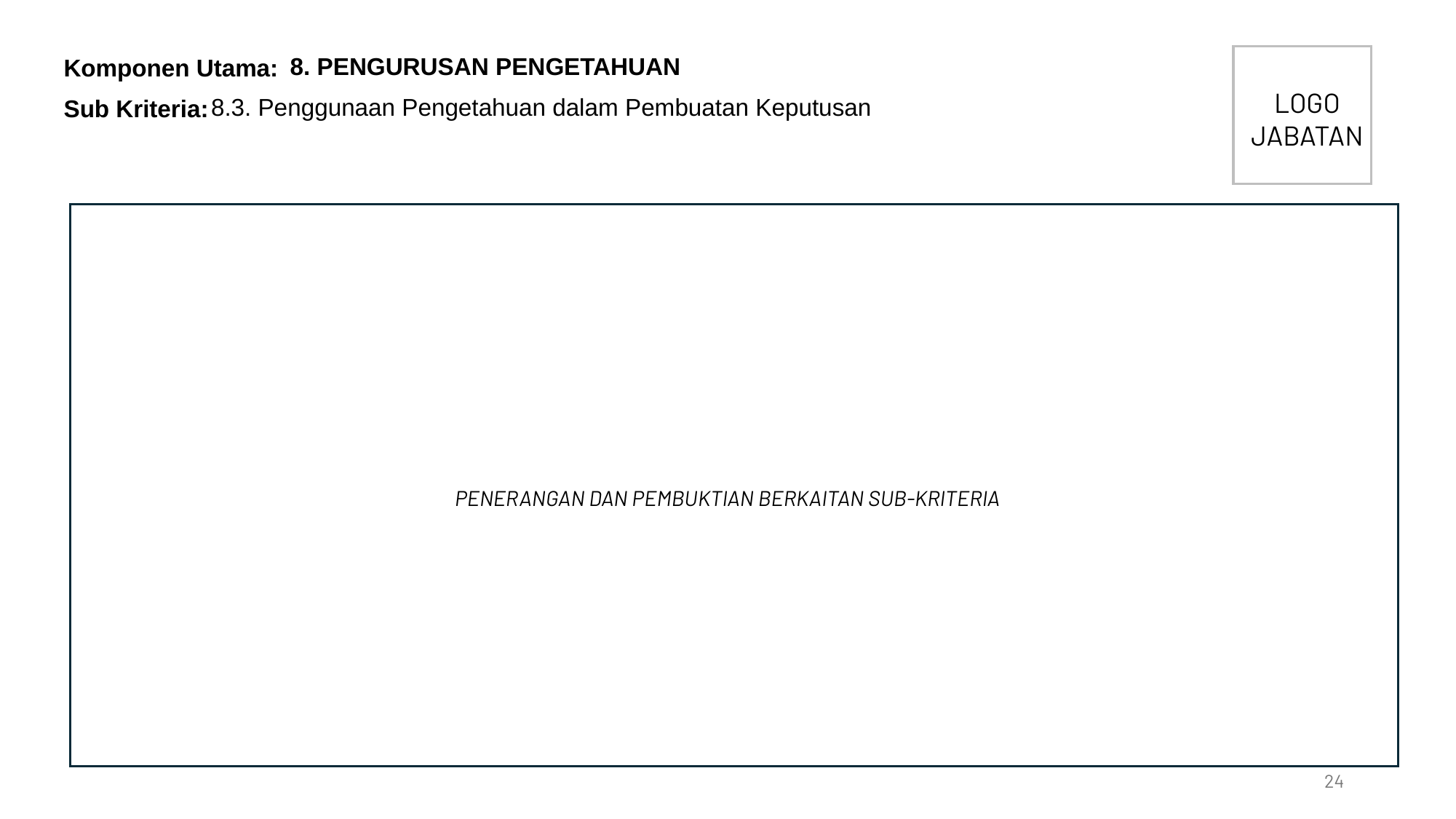

8. PENGURUSAN PENGETAHUAN

LOGO JABATAN
8.3. Penggunaan Pengetahuan dalam Pembuatan Keputusan

PENERANGAN DAN PEMBUKTIAN BERKAITAN SUB-KRITERIA
24